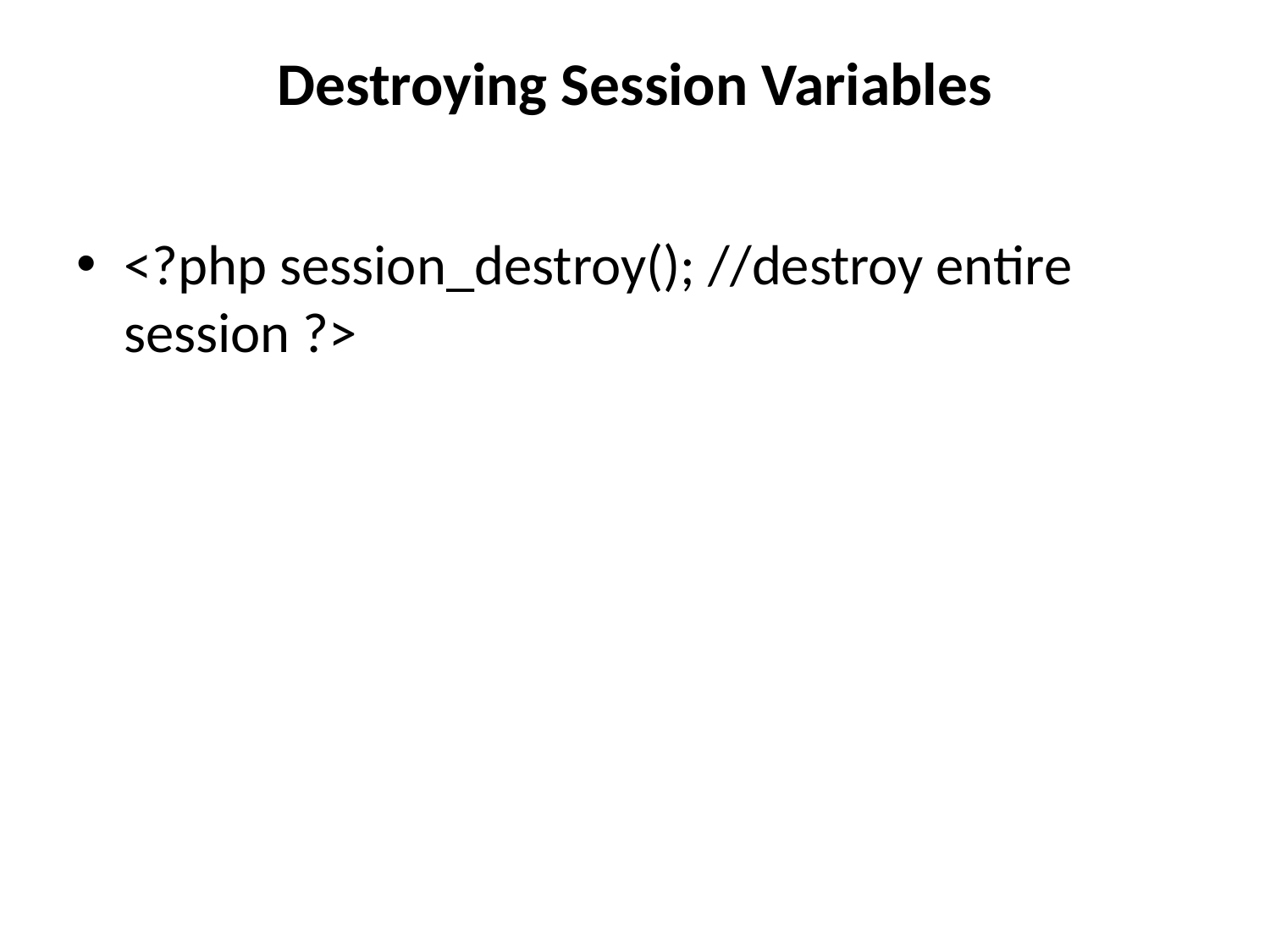

# Destroying Session Variables
<?php session_destroy(); //destroy entire session ?>